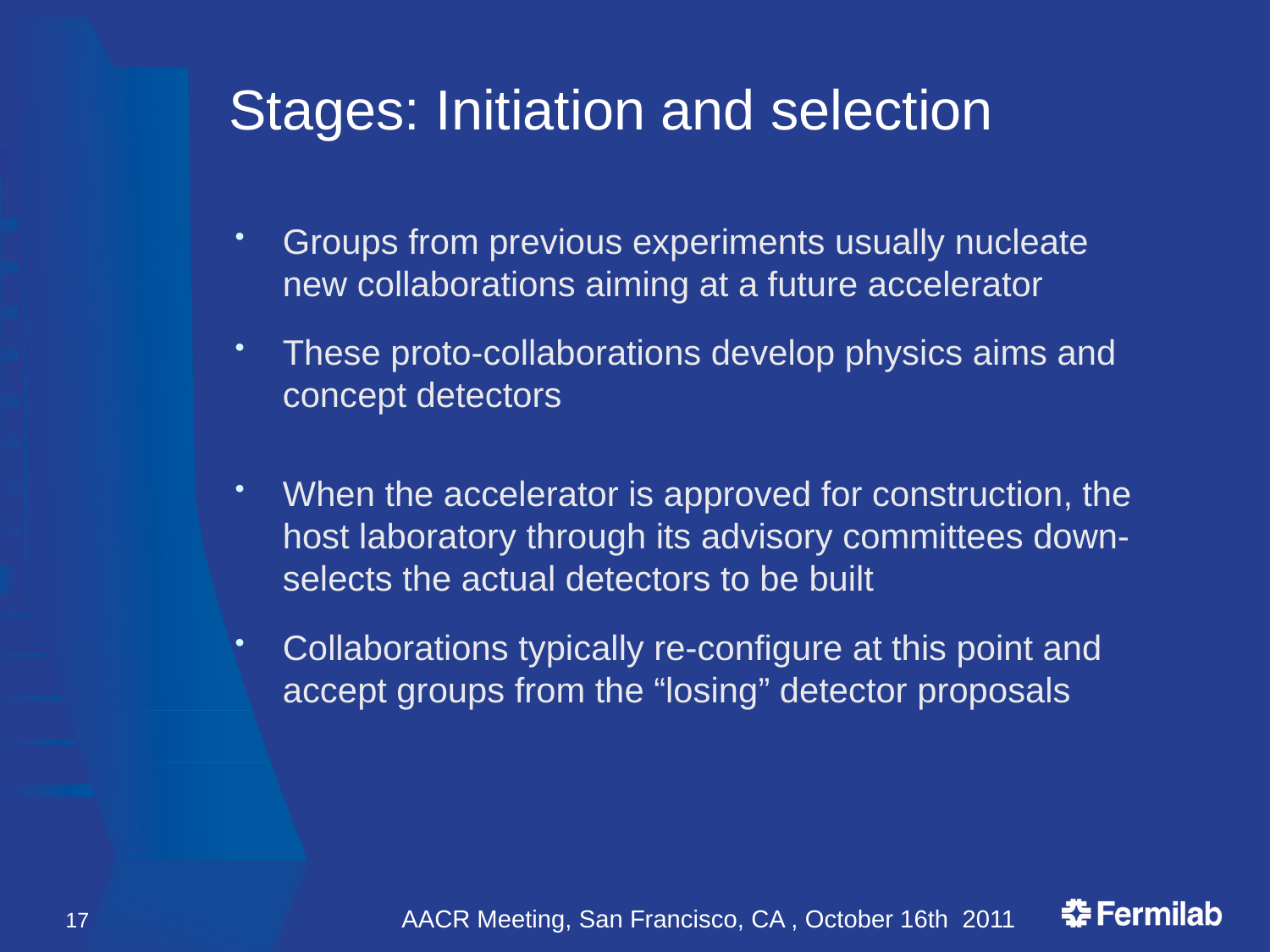

# Stages: Initiation and selection
Groups from previous experiments usually nucleate new collaborations aiming at a future accelerator

These proto-collaborations develop physics aims and concept detectors

When the accelerator is approved for construction, the host laboratory through its advisory committees down-selects the actual detectors to be built

Collaborations typically re-configure at this point and accept groups from the “losing” detector proposals

17
AACR Meeting, San Francisco, CA , October 16th  2011